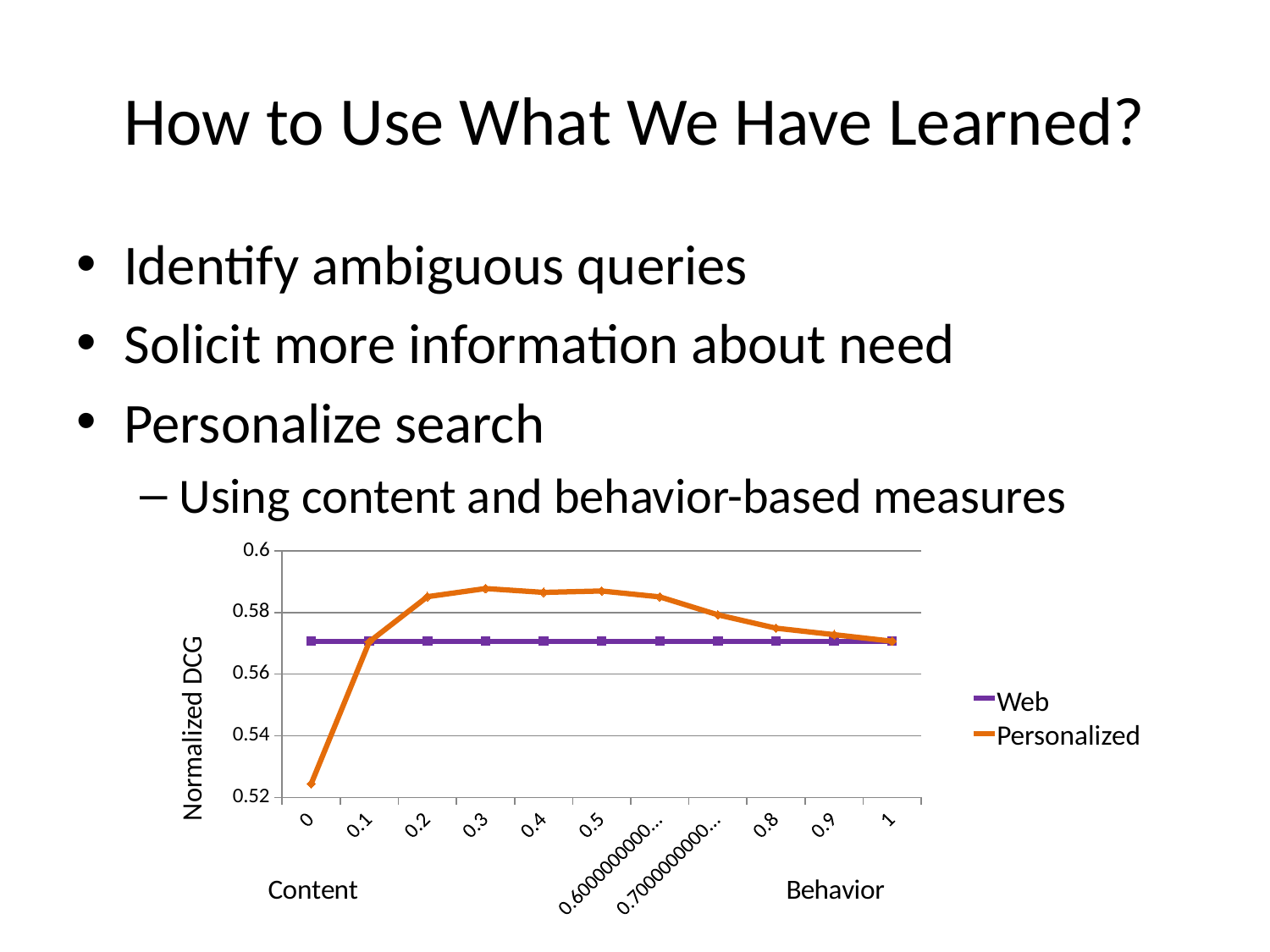

# How to Use What We Have Learned?
Identify ambiguous queries
Solicit more information about need
Personalize search
Using content and behavior-based measures

### Chart

| Category | Web | C+B+W |
|---|---|---|
| 0 | 0.5706671260233532 | 0.5244296640370445 |
| 0.1 | 0.5706671260233532 | 0.57048586853909 |
| 0.2 | 0.5706671260233532 | 0.5851123539497621 |
| 0.30000000000000032 | 0.5706671260233532 | 0.5877491657336934 |
| 0.4 | 0.5706671260233532 | 0.5864959238883165 |
| 0.5 | 0.5706671260233532 | 0.5869642902076946 |
| 0.60000000000000064 | 0.5706671260233532 | 0.5850514880455998 |
| 0.70000000000000062 | 0.5706671260233532 | 0.5792214436964198 |
| 0.79999999999999993 | 0.5706671260233532 | 0.574899616838299 |
| 0.9 | 0.5706671260233532 | 0.5727870721247441 |
| 0.99999999999999989 | 0.5706671260233532 | 0.5706671260233532 |
Web
Personalized